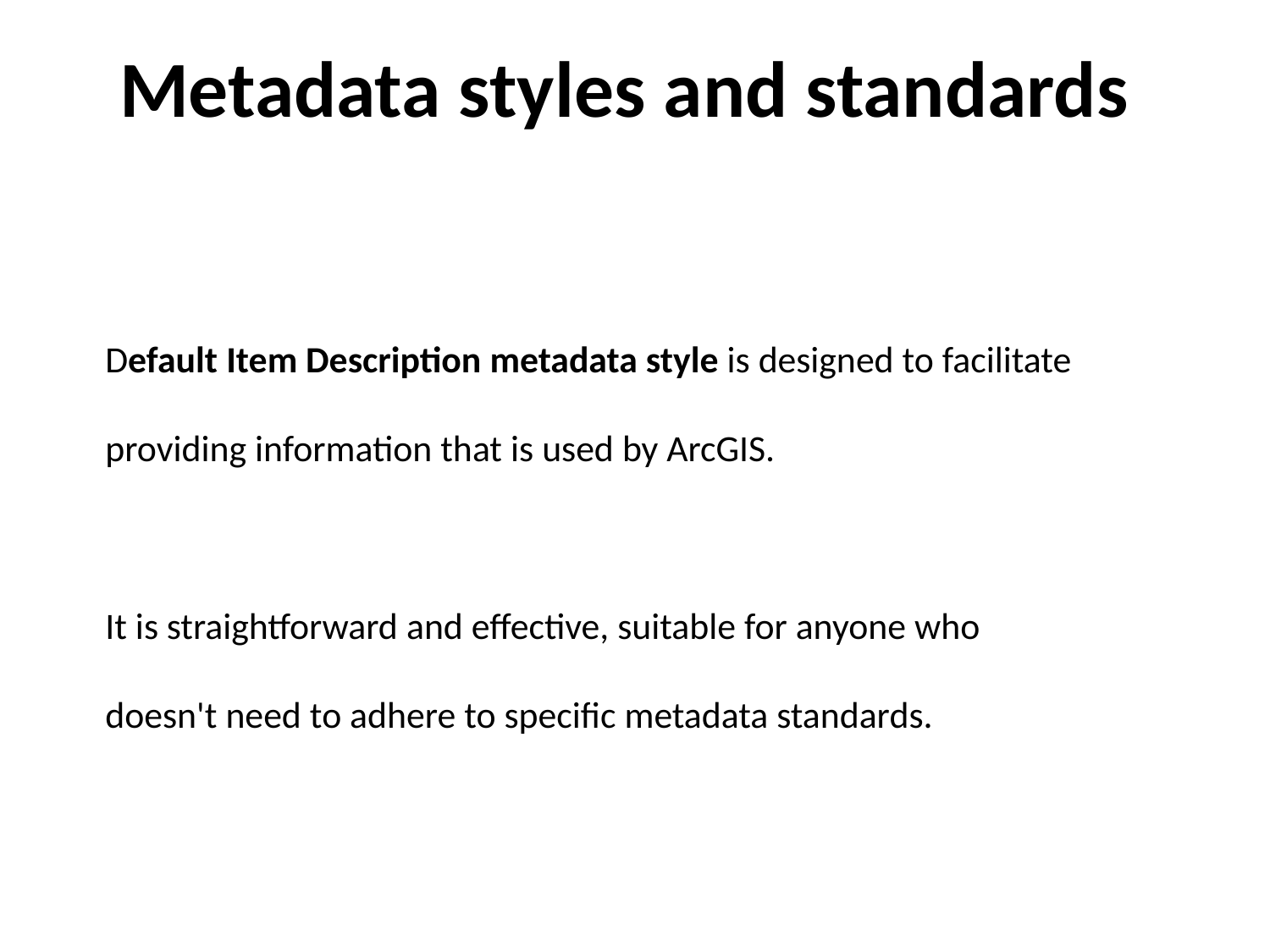

Metadata styles and standards
Default Item Description metadata style is designed to facilitate providing information that is used by ArcGIS.

It is straightforward and effective, suitable for anyone who doesn't need to adhere to specific metadata standards.